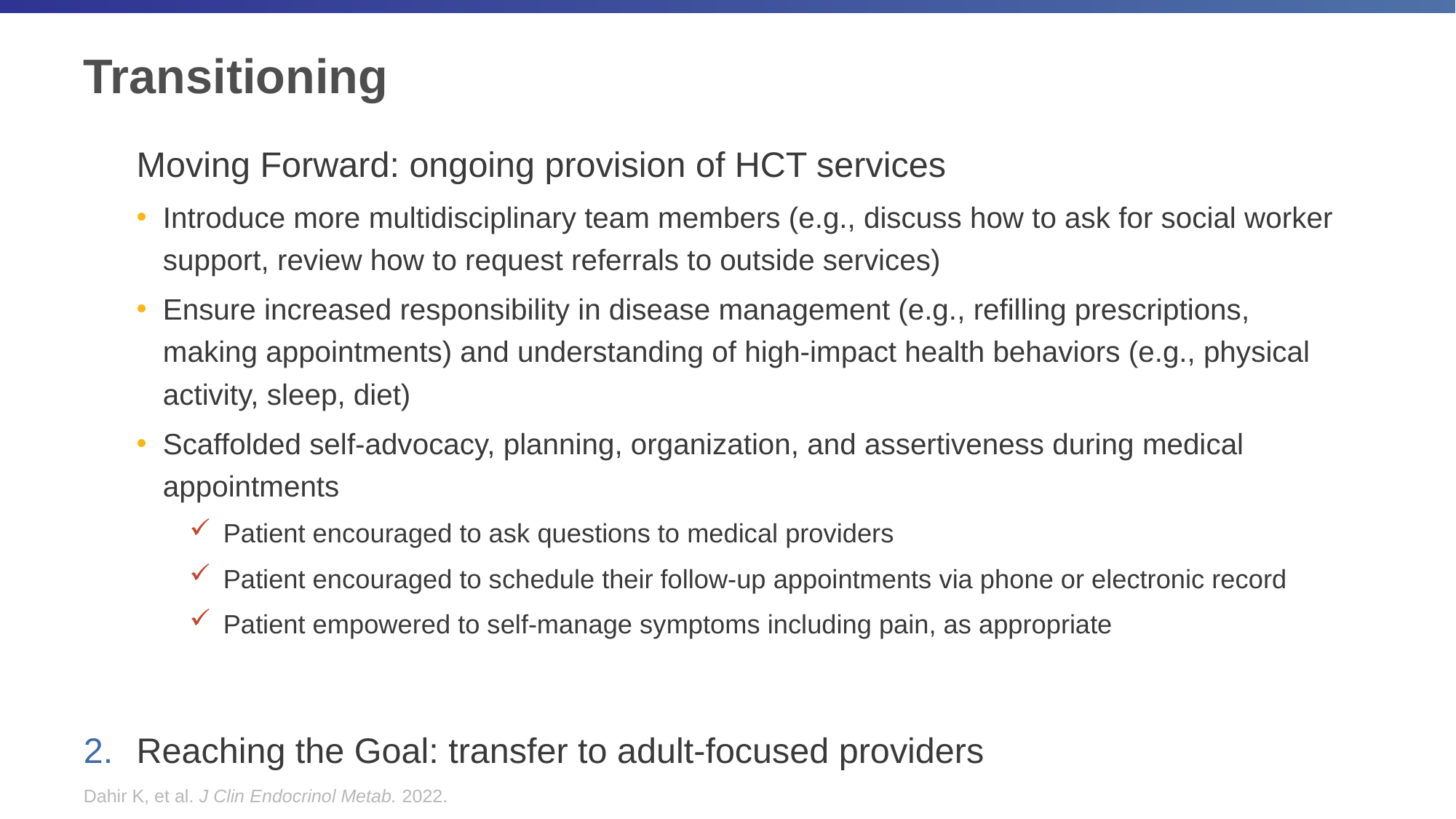

# Transitioning

Moving Forward: ongoing provision of HCT services
Introduce more multidisciplinary team members (e.g., discuss how to ask for social worker support, review how to request referrals to outside services)
Ensure increased responsibility in disease management (e.g., refilling prescriptions, making appointments) and understanding of high-impact health behaviors (e.g., physical activity, sleep, diet)
Scaffolded self-advocacy, planning, organization, and assertiveness during medical appointments
 Patient encouraged to ask questions to medical providers
 Patient encouraged to schedule their follow-up appointments via phone or electronic record
 Patient empowered to self-manage symptoms including pain, as appropriate

Reaching the Goal: transfer to adult-focused providers
Dahir K, et al. J Clin Endocrinol Metab. 2022.